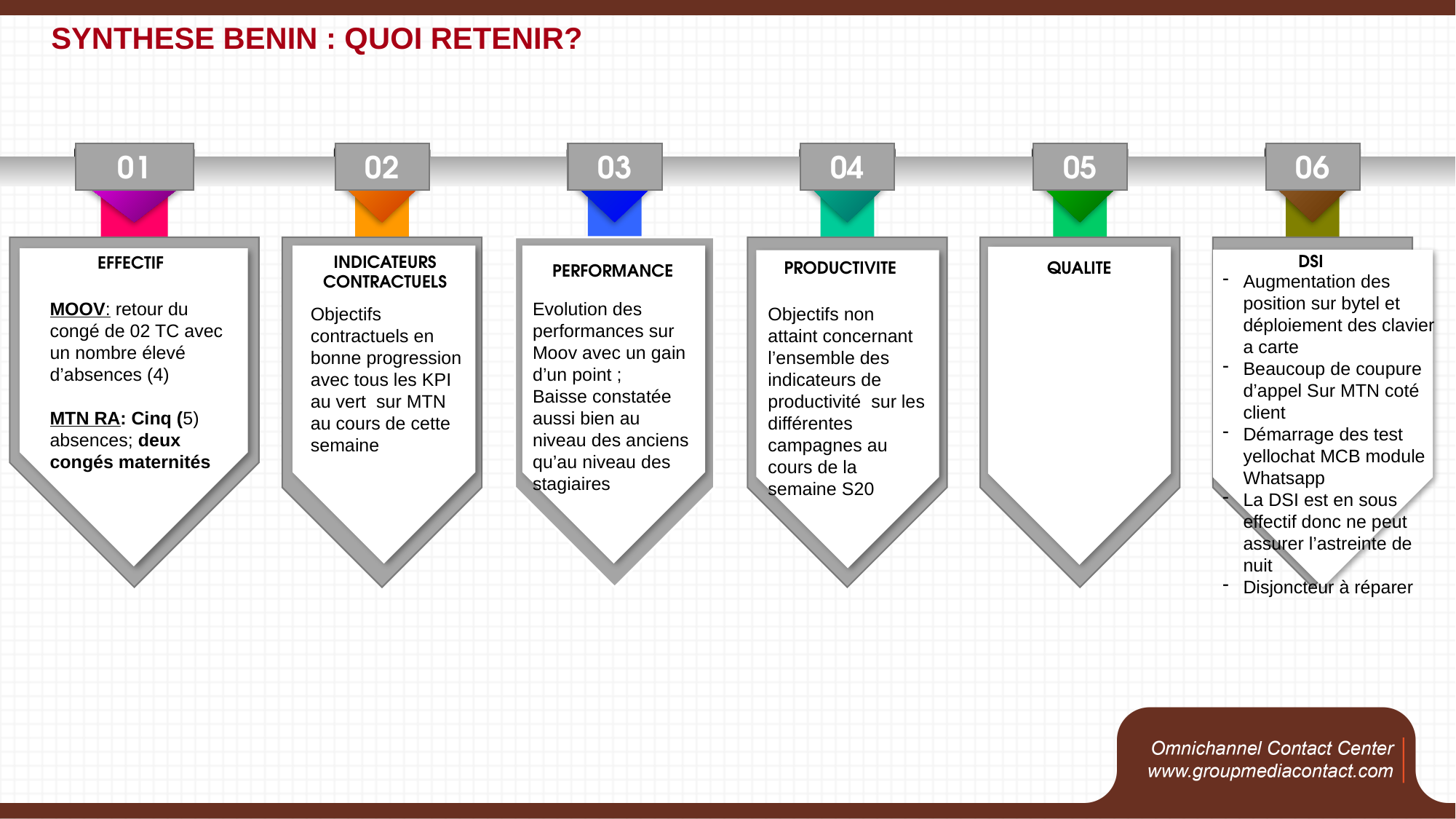

# SYNTHESE BENIN : QUOI RETENIR?

01

EFFECTIF

02

INDICATEURS CONTRACTUELS

03

PERFORMANCE

04

PRODUCTIVITE
Objectifs non attaint concernant l’ensemble des indicateurs de productivité  sur les différentes campagnes au cours de la semaine S20

05

QUALITE

06

DSI

Augmentation des position sur bytel et déploiement des clavier a carte
Beaucoup de coupure d’appel Sur MTN coté client
Démarrage des test yellochat MCB module Whatsapp
La DSI est en sous effectif donc ne peut assurer l’astreinte de nuit
Disjoncteur à réparer
MOOV: retour du congé de 02 TC avec un nombre élevé d’absences (4)

MTN RA: Cinq (5) absences; deux congés maternités
Evolution des performances sur Moov avec un gain d’un point ;
Baisse constatée aussi bien au niveau des anciens qu’au niveau des stagiaires

Objectifs contractuels en bonne progression avec tous les KPI au vert  sur MTN au cours de cette semaine